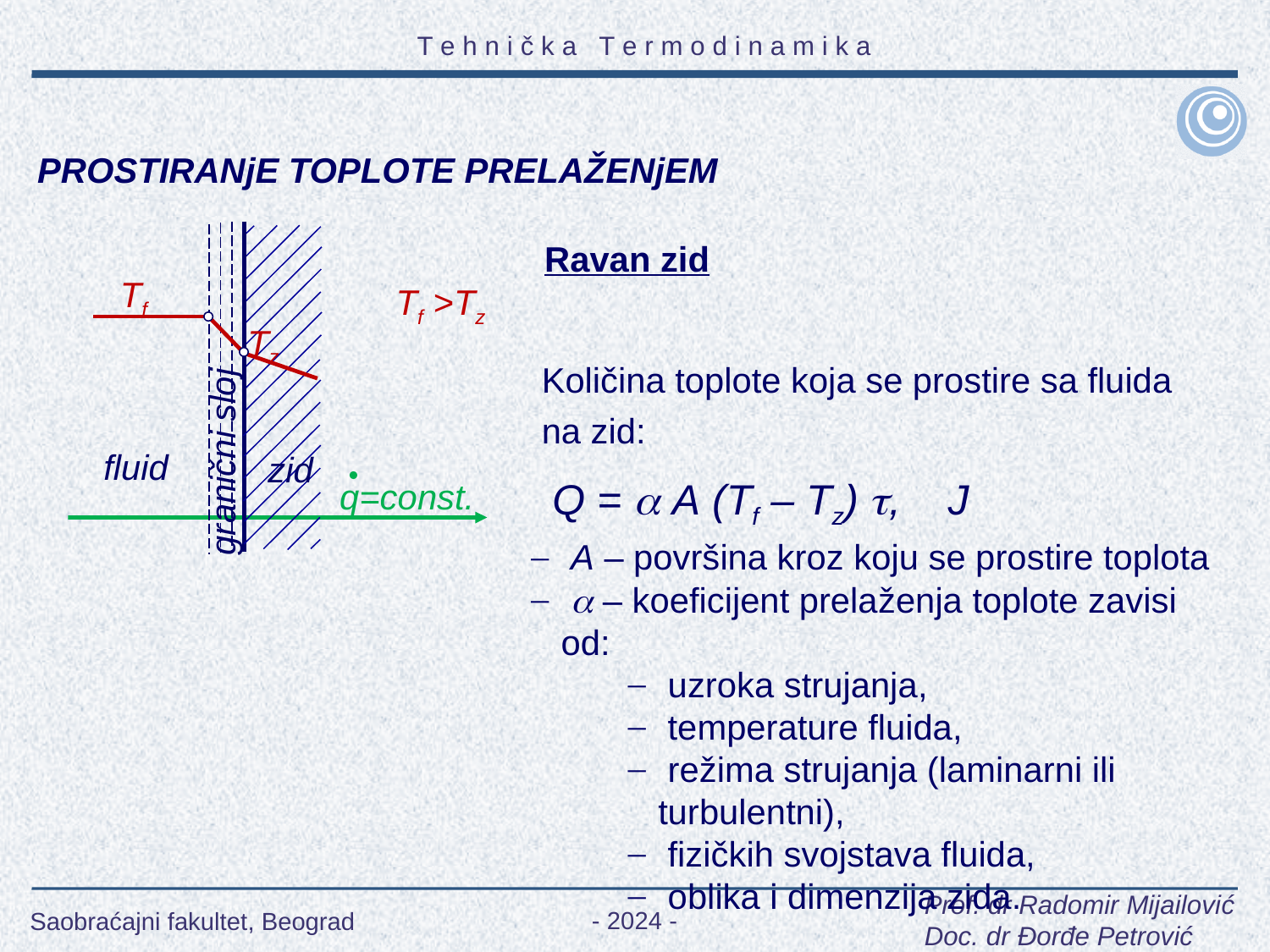

PROSTIRANjE TOPLOTE PRELAŽENjEM
Tf
 Tf >Tz
Tz

granični sloj
fluid
zid
q=const.

Ravan zid
Količina toplote koja se prostire sa fluida na zid:
Q = α A (Tf – Tz) τ,    J
 A – površina kroz koju se prostire toplota
 α – koeficijent prelaženja toplote zavisi od:
 uzroka strujanja,
 temperature fluida,
 režima strujanja (laminarni ili turbulentni),
 fizičkih svojstava fluida,
 oblika i dimenzija zida.